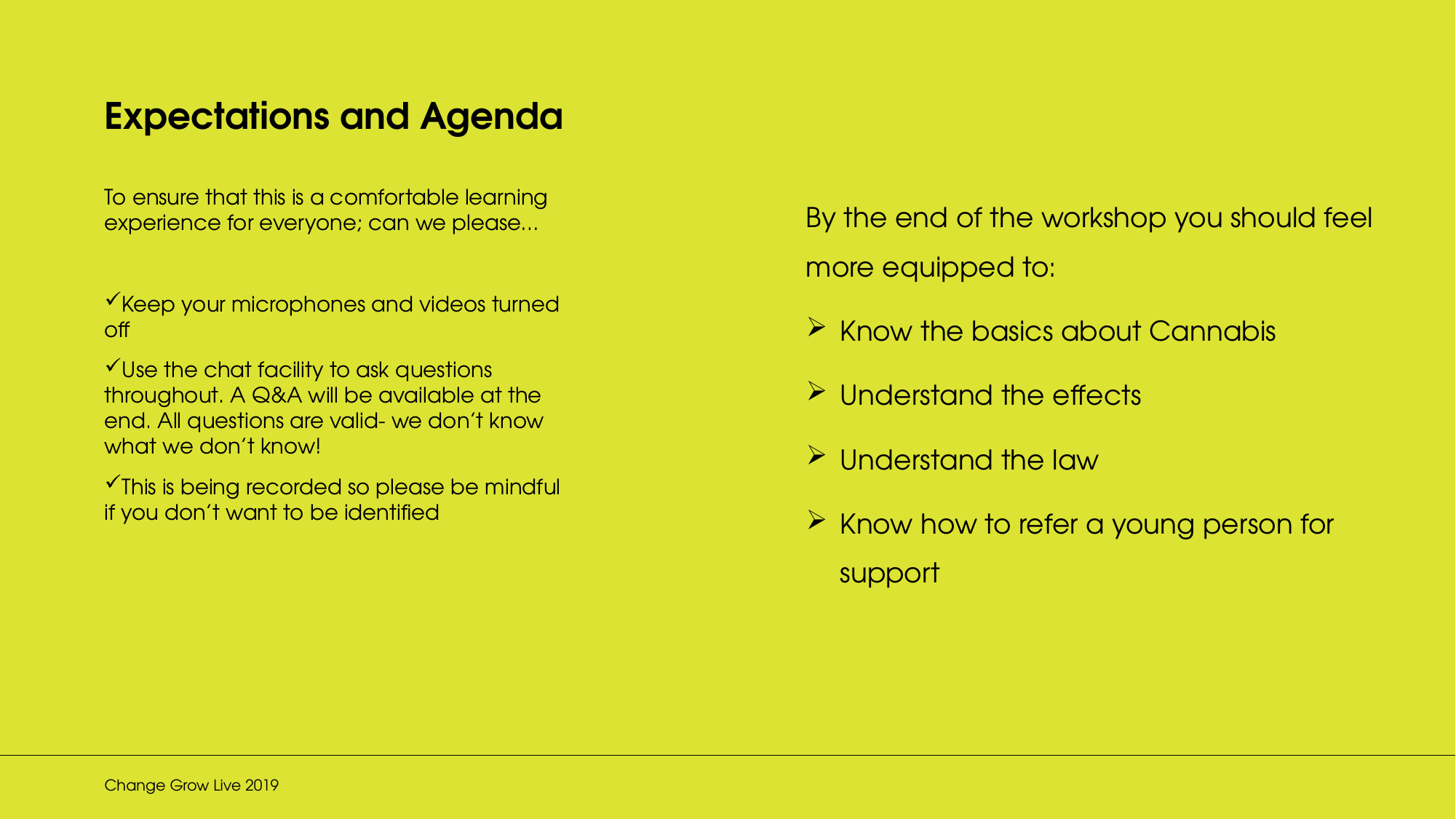

Expectations and Agenda
To ensure that this is a comfortable learning experience for everyone; can we please…

Keep your microphones and videos turned off
Use the chat facility to ask questions throughout. A Q&A will be available at the end. All questions are valid- we don’t know what we don’t know!
This is being recorded so please be mindful if you don’t want to be identified

By the end of the workshop you should feel more equipped to:
Know the basics about Cannabis
Understand the effects
Understand the law
Know how to refer a young person for support